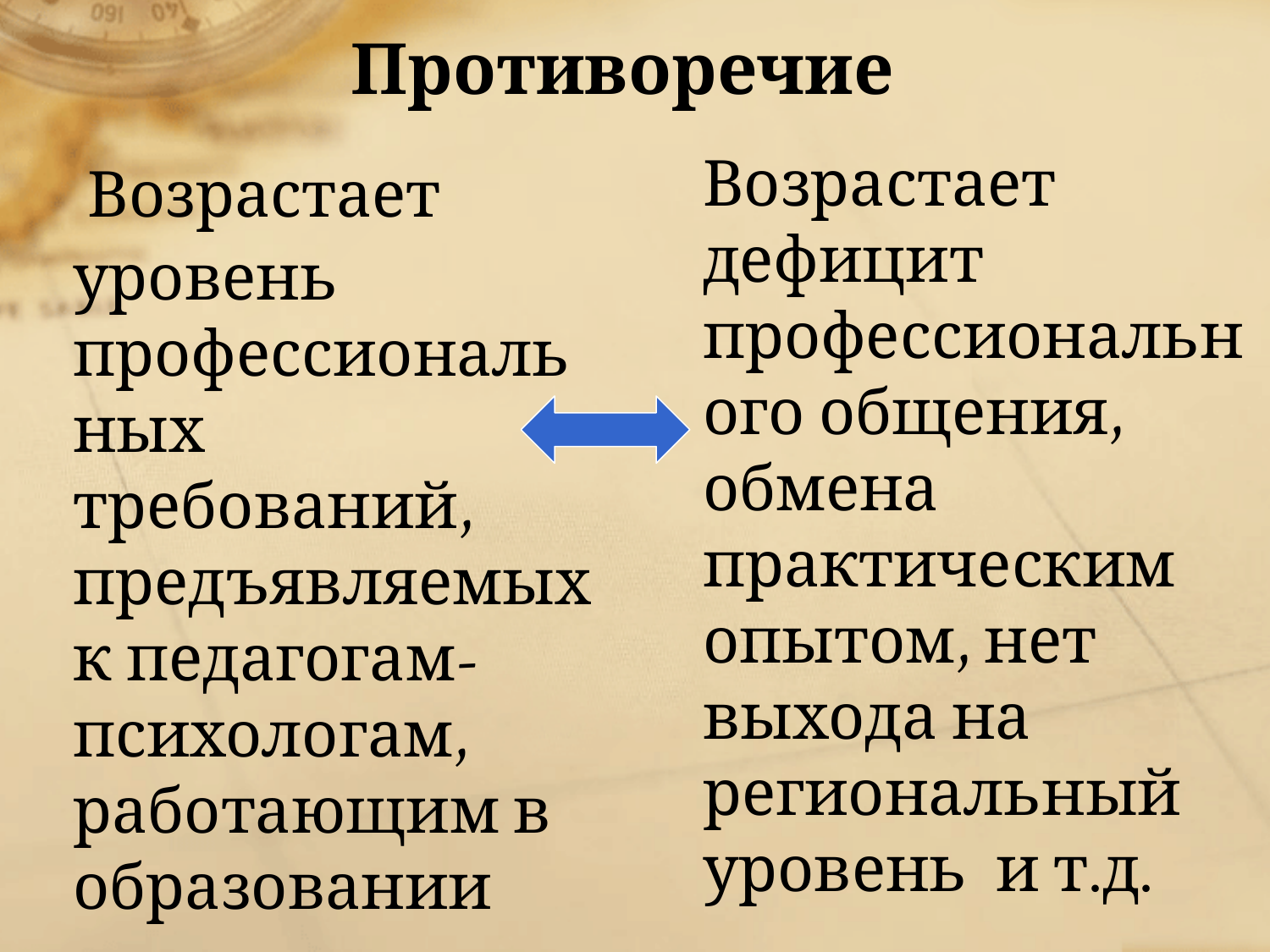

# Противоречие
 Возрастает уровень
профессиональных требований,
предъявляемых к педагогам-психологам, работающим в образовании

Возрастает дефицит профессионального общения, обмена практическим опытом, нет выхода на региональный уровень  и т.д.